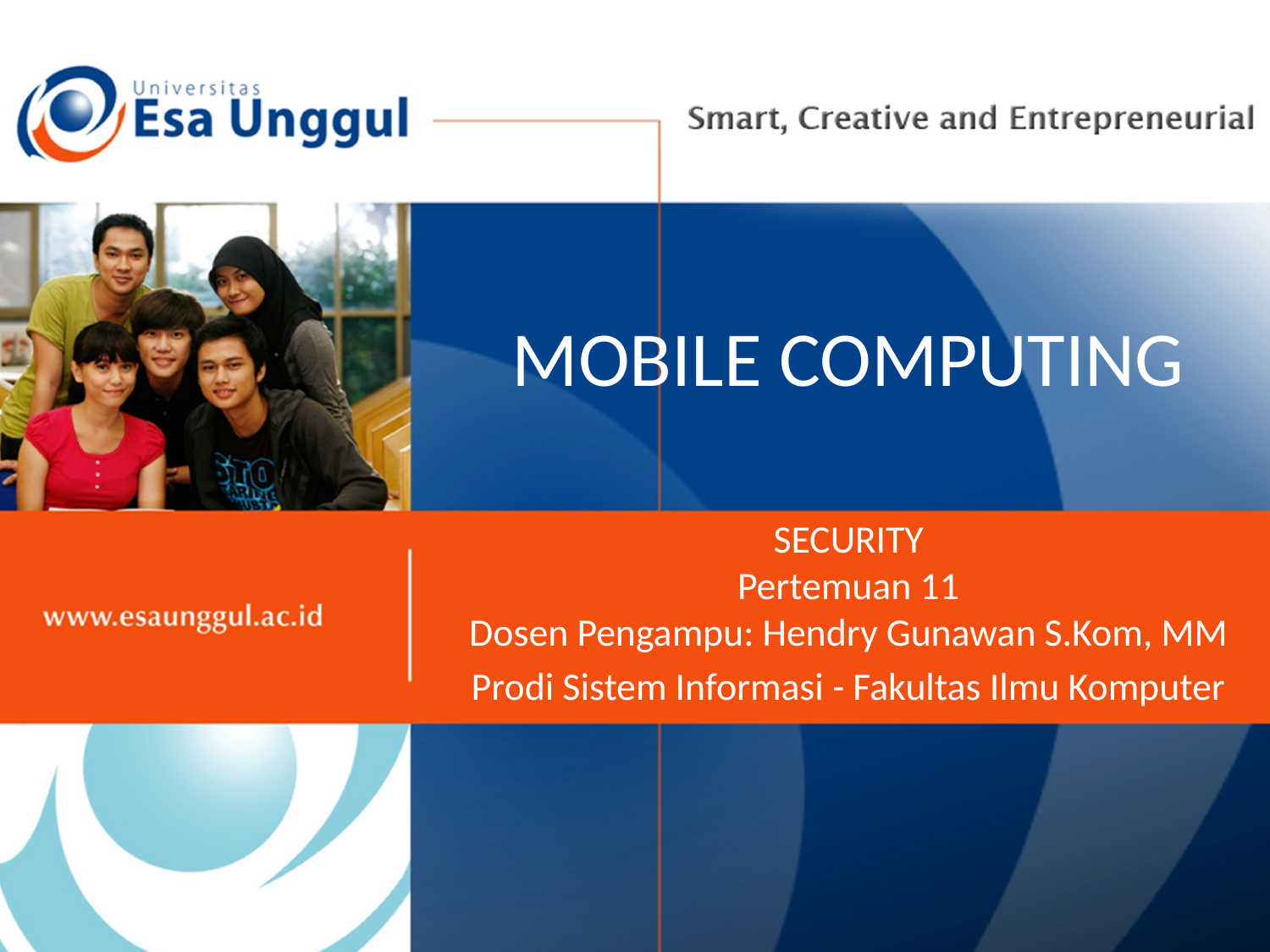

# MOBILE COMPUTING
SECURITY
Pertemuan 11
Dosen Pengampu: Hendry Gunawan S.Kom, MM
Prodi Sistem Informasi - Fakultas Ilmu Komputer